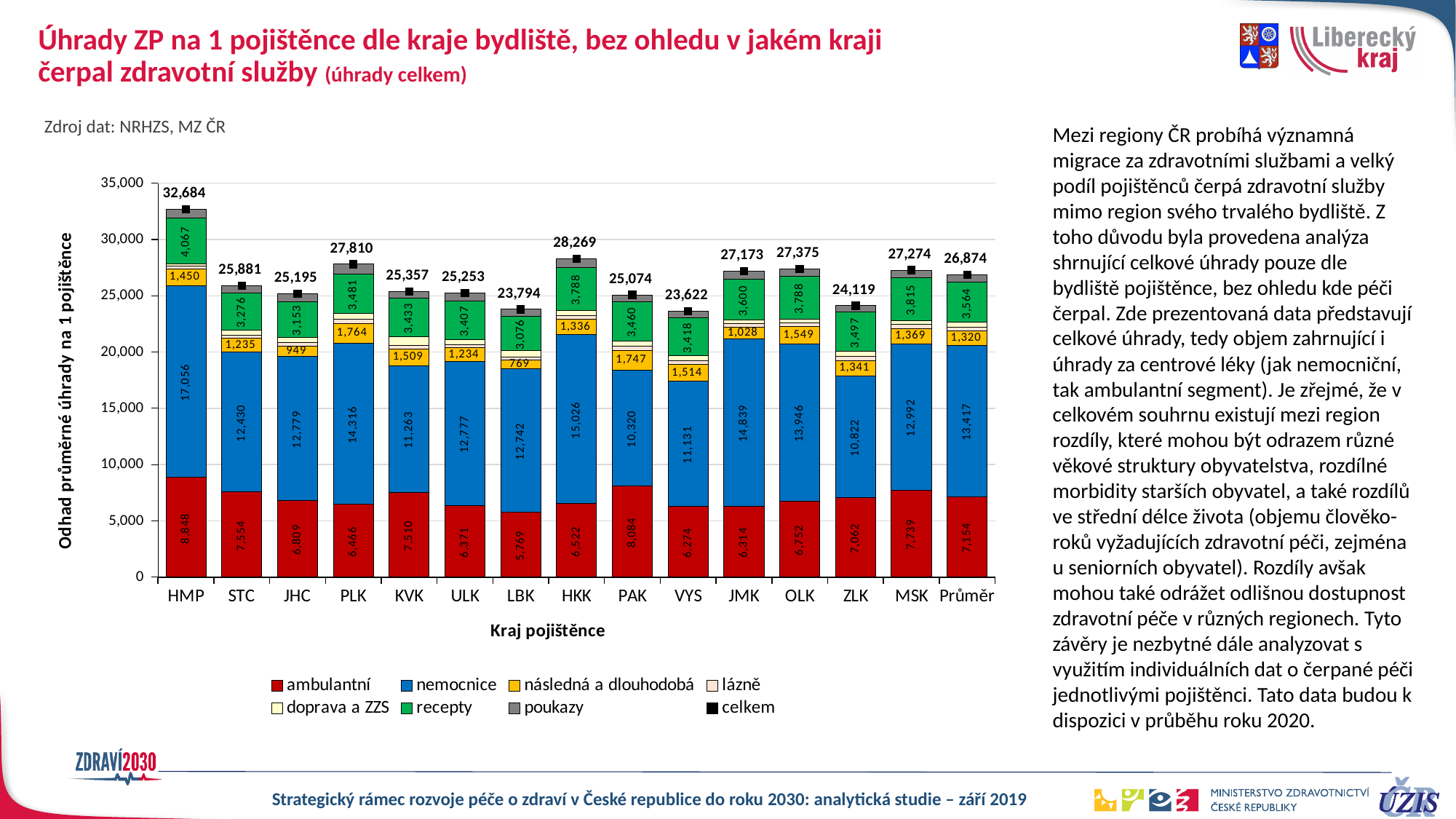

# Úhrady ZP na 1 pojištěnce dle kraje bydliště, bez ohledu v jakém kraji čerpal zdravotní služby (úhrady celkem)
Zdroj dat: NRHZS, MZ ČR
Mezi regiony ČR probíhá významná migrace za zdravotními službami a velký podíl pojištěnců čerpá zdravotní služby mimo region svého trvalého bydliště. Z toho důvodu byla provedena analýza shrnující celkové úhrady pouze dle bydliště pojištěnce, bez ohledu kde péči čerpal. Zde prezentovaná data představují celkové úhrady, tedy objem zahrnující i úhrady za centrové léky (jak nemocniční, tak ambulantní segment). Je zřejmé, že v celkovém souhrnu existují mezi region rozdíly, které mohou být odrazem různé věkové struktury obyvatelstva, rozdílné morbidity starších obyvatel, a také rozdílů ve střední délce života (objemu člověko-roků vyžadujících zdravotní péči, zejména u seniorních obyvatel). Rozdíly avšak mohou také odrážet odlišnou dostupnost zdravotní péče v různých regionech. Tyto závěry je nezbytné dále analyzovat s využitím individuálních dat o čerpané péči jednotlivými pojištěnci. Tato data budou k dispozici v průběhu roku 2020.

### Chart

| Category | ambulantní | nemocnice | následná a dlouhodobá | lázně | doprava a ZZS | recepty | poukazy | celkem |
|---|---|---|---|---|---|---|---|---|
| HMP | 8848.413710852892 | 17055.915921291886 | 1449.7720812754537 | 305.01209627233294 | 187.5220949881825 | 4067.4734971206767 | 770.077904240677 | 32684.187306042102 |
| STC | 7553.973949791749 | 12430.144701173725 | 1234.9268858655405 | 285.8356792364168 | 456.38319421198804 | 3275.997703349265 | 643.713801629081 | 25880.975915257764 |
| JHC | 6809.265902756323 | 12779.138869353977 | 948.66136759857 | 305.3710345422023 | 484.5578297068205 | 3153.4344328017273 | 714.7366115382329 | 25195.16604829785 |
| PLK | 6466.390704607438 | 14315.582427028643 | 1764.2605902029698 | 354.29327218310954 | 525.760082378261 | 3480.5529684728617 | 902.7657618258362 | 27809.605806699114 |
| KVK | 7509.631506007541 | 11263.153050240997 | 1509.4711015087153 | 301.62613011393046 | 788.7168574069906 | 3432.6019910735704 | 552.0217190700777 | 25357.222355421825 |
| ULK | 6371.142320712527 | 12776.925435321078 | 1233.7549699612603 | 277.89953453478427 | 458.4513784969702 | 3407.2991567337353 | 727.0632924220525 | 25252.536088182405 |
| LBK | 5769.109049210423 | 12741.991045346553 | 768.8306528746599 | 287.2934782962512 | 538.5644608391947 | 3075.7236054087957 | 612.9013097538754 | 23794.413601729753 |
| HKK | 6522.113708989116 | 15026.271039393161 | 1336.1037497004136 | 373.4644871136675 | 455.59407399408184 | 3787.8549337202935 | 767.8587172230962 | 28269.260710133825 |
| PAK | 8084.492969577694 | 10320.413747339815 | 1746.8713511755905 | 380.75397661855385 | 466.6377202195889 | 3460.299185931526 | 614.4940124241693 | 25073.96296328694 |
| VYS | 6274.22830291207 | 11130.727293338694 | 1513.734474475024 | 283.21760536858835 | 449.2761101919426 | 3418.4525818346506 | 552.1314829237507 | 23621.76785104472 |
| JMK | 6314.252783424895 | 14839.29173296929 | 1028.1071508314612 | 323.180634015945 | 343.0808953948053 | 3599.5851732250053 | 725.4373384121918 | 27172.935708273588 |
| OLK | 6751.981092873166 | 13946.361277908172 | 1549.3087838453077 | 331.5562686025444 | 360.6558444797065 | 3788.308067714592 | 646.5974340095812 | 27374.76876943307 |
| ZLK | 7061.714769802749 | 10822.263245880338 | 1341.3240882751186 | 359.82701472689996 | 466.5774125437235 | 3497.4270466554917 | 570.0814230958298 | 24119.215000980155 |
| MSK | 7738.73668012976 | 12991.976330689306 | 1368.6618623711288 | 394.7112723009705 | 316.9620435527001 | 3814.5776369150976 | 648.1890977177545 | 27273.814923676717 |
| Průměr | 7153.80222091473 | 13416.511629773266 | 1320.4158106083114 | 325.5440908387645 | 408.50541940823024 | 3563.6085415616285 | 686.007653606779 | 26874.39536671171 |